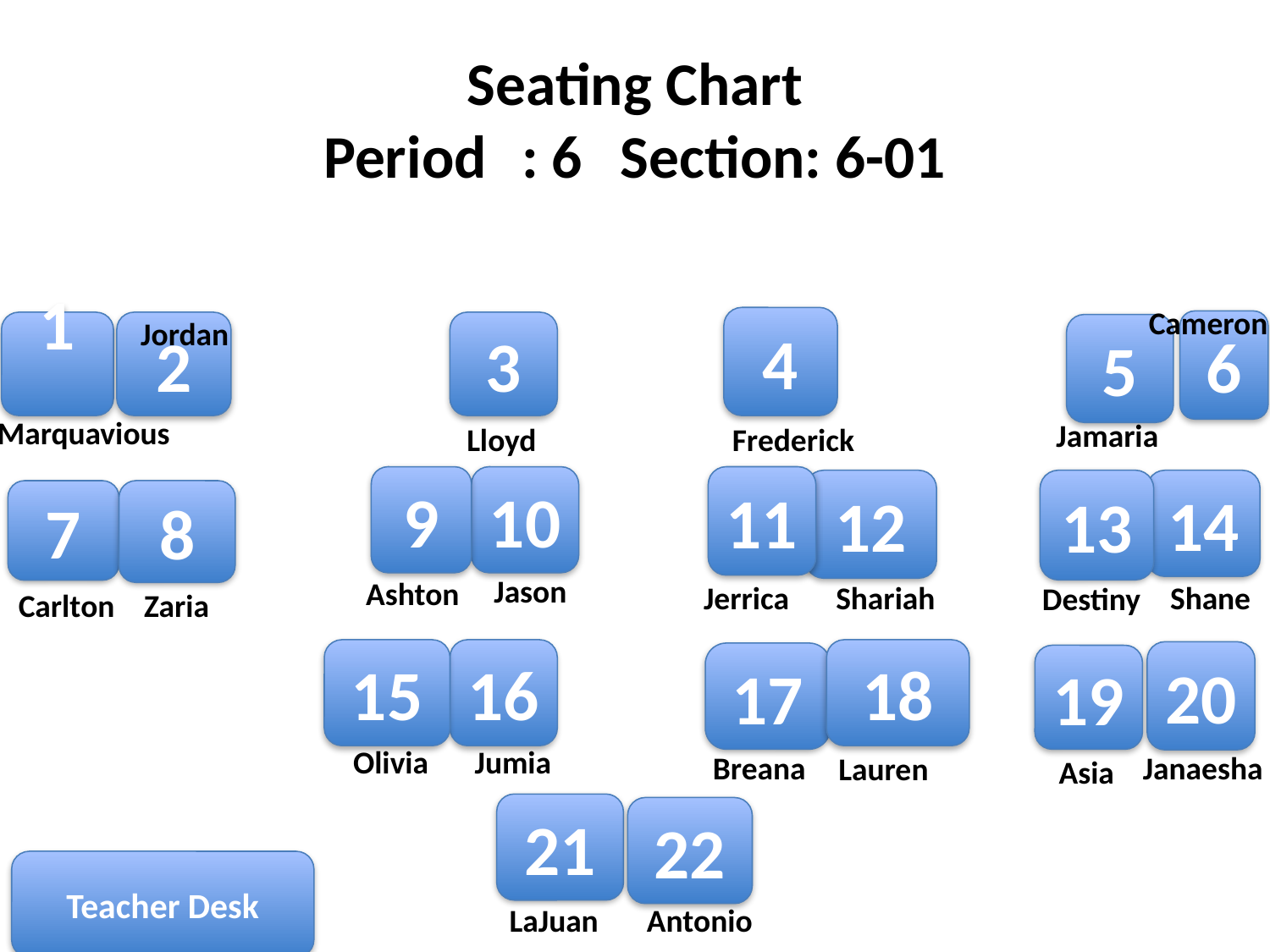

# Seating Chart Period	: 6		Section: 6-01
Cameron
Jordan
4
6
1
2
3
5
Marquavious
Jamaria
Lloyd
Frederick
9
10
11
12
13
14
7
8
Jason
Ashton
Jerrica
Shane
Shariah
Destiny
Carlton
Zaria
15
16
18
20
17
19
Olivia
Jumia
Breana
Janaesha
Lauren
Asia
21
22
Teacher Desk
LaJuan
Antonio